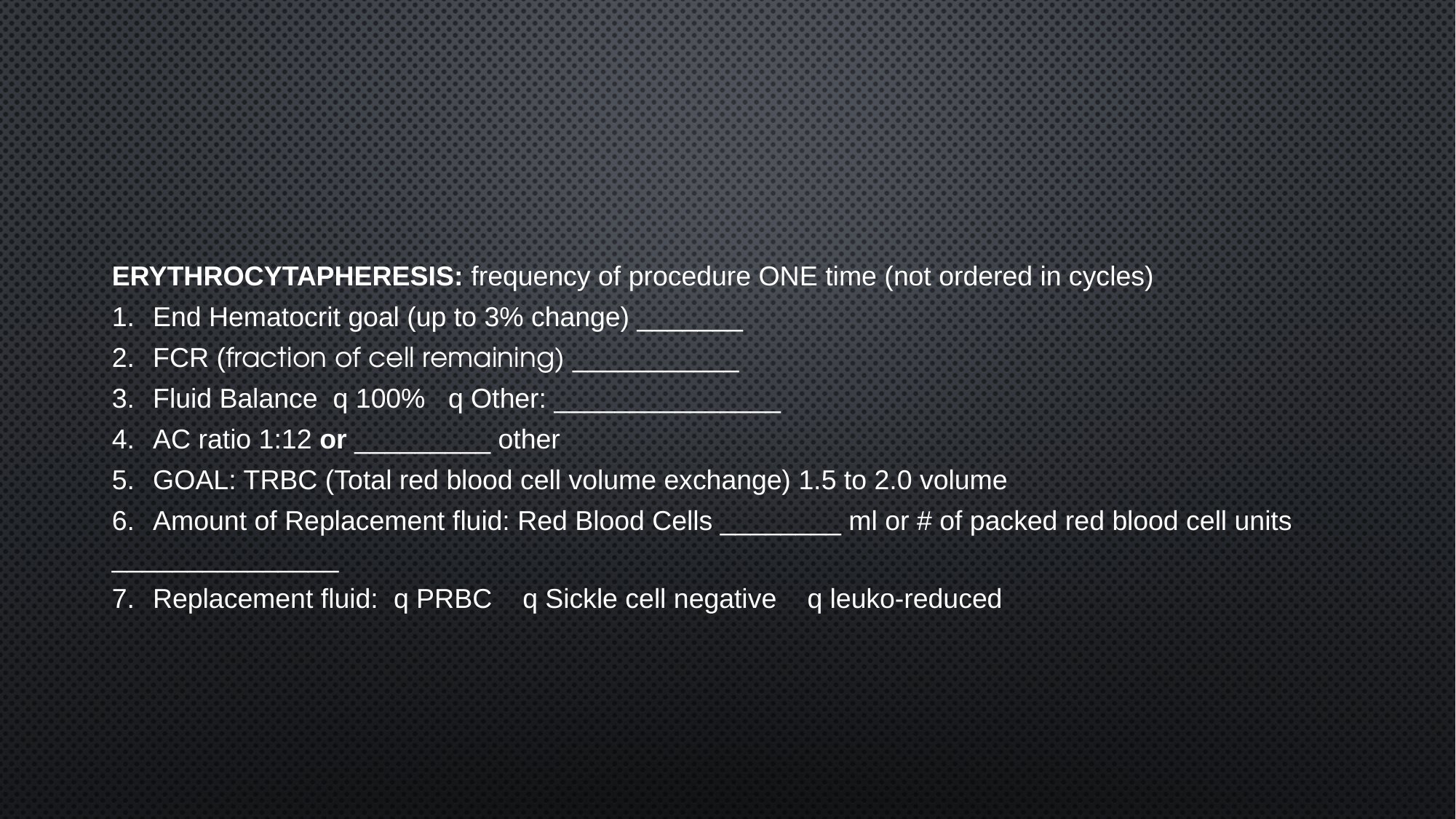

ERYTHROCYTAPHERESIS: frequency of procedure ONE time (not ordered in cycles)
1.  	End Hematocrit goal (up to 3% change) _______
2.  	FCR (fraction of cell remaining) ___________
3.  	Fluid Balance  q 100%   q Other: _______________
4.  	AC ratio 1:12 or _________ other
5.  	GOAL: TRBC (Total red blood cell volume exchange) 1.5 to 2.0 volume
6.  	Amount of Replacement fluid: Red Blood Cells ________ ml or # of packed red blood cell units _______________
7.  	Replacement fluid:  q PRBC    q Sickle cell negative    q leuko-reduced